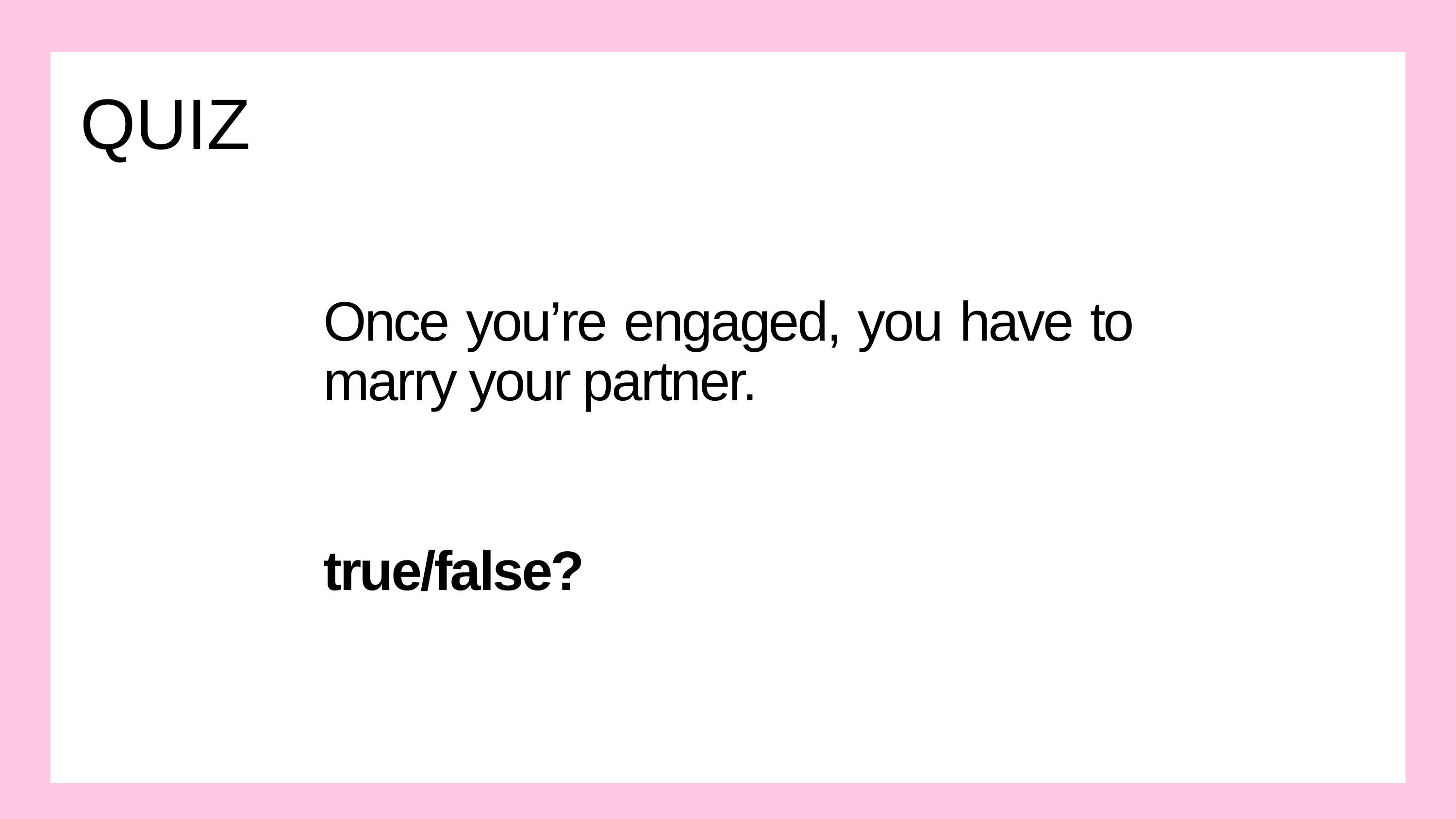

QUIZ
Once you’re engaged, you have to marry your partner.
true/false?